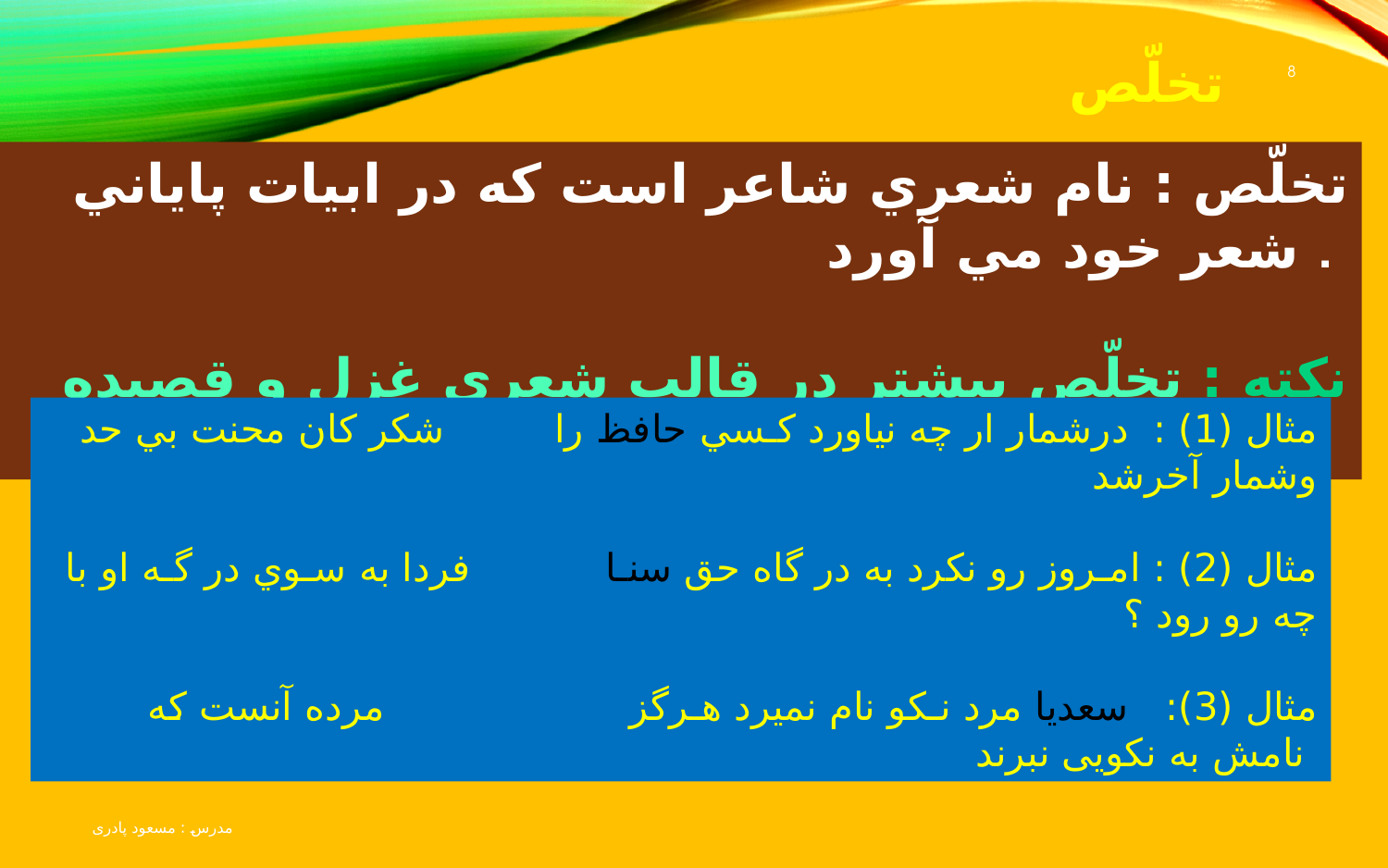

تخلّص
8
تخلّص : نام شعري شاعر است كه در ابيات پاياني شعر خود مي آورد .

نكته : تخلّص بيشتر در قالب شعري غزل و قصيده كاربرد دارد .
مثال (1) :  درشمار ار چه نياورد كـسي حافظ را         شكر كان محنت بي حد وشمار آخرشد

مثال (2) : امـروز رو نكرد به در گاه حق سنـا           فردا به سـوي در گـه او با چه رو رود ؟

مثال (3):   سعدیا مرد نـکو نام نمیرد هـرگز                    مرده آنست که نامش به نکویی نبرند
مدرس : مسعود پادری